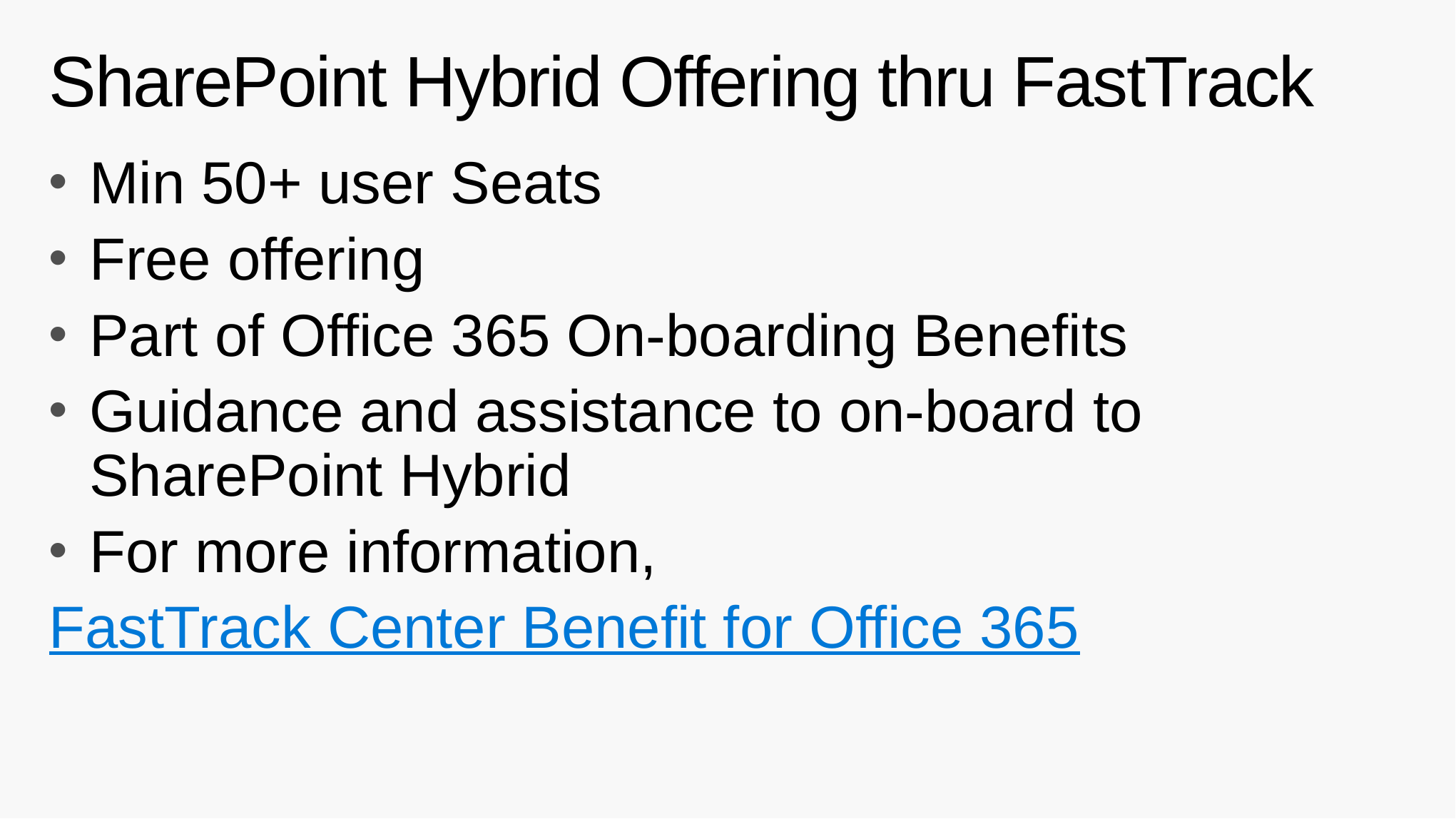

# SharePoint Hybrid Offering thru FastTrack
Min 50+ user Seats
Free offering
Part of Office 365 On-boarding Benefits
Guidance and assistance to on-board to SharePoint Hybrid
For more information,
FastTrack Center Benefit for Office 365